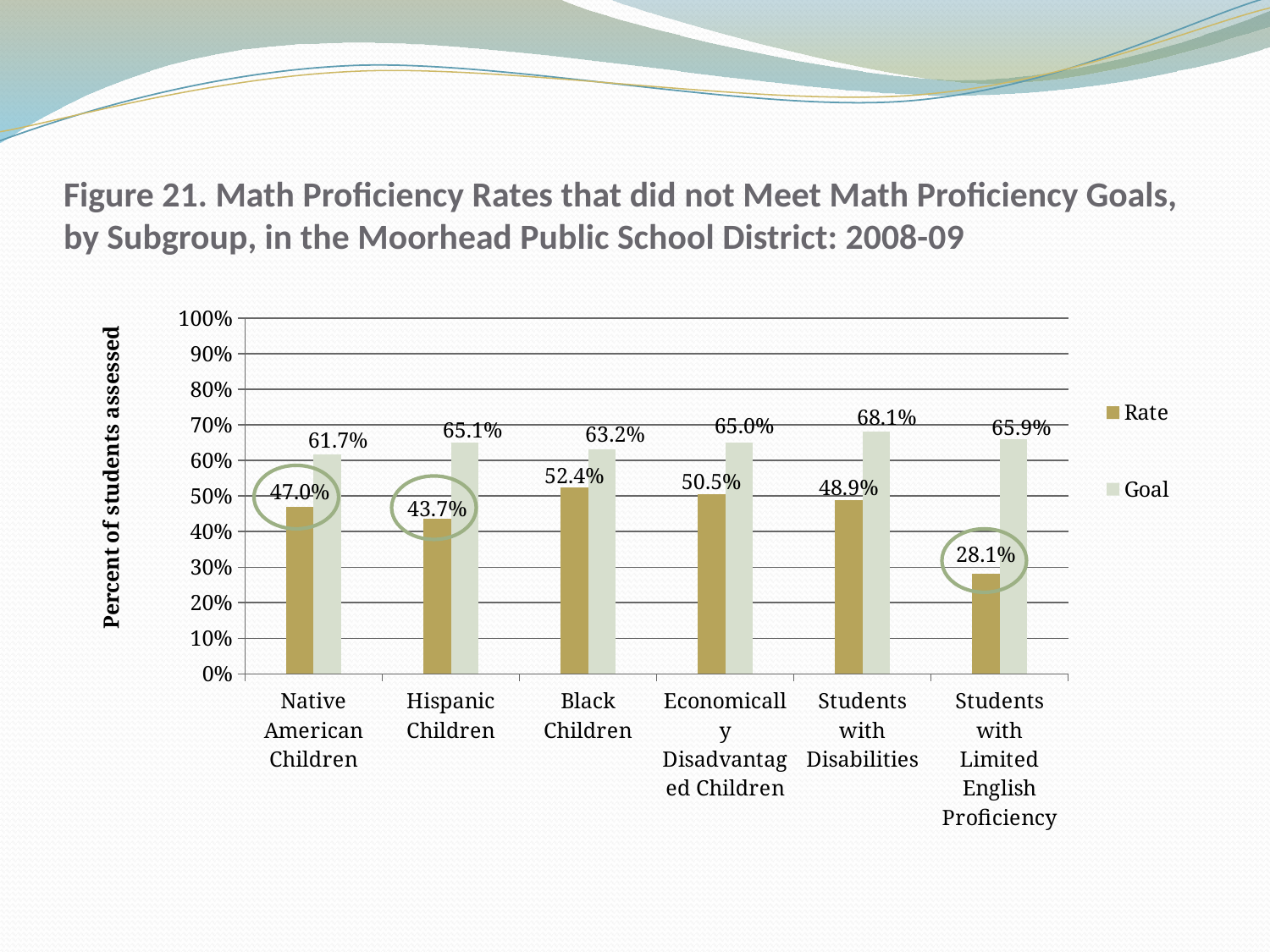

# Figure 21. Math Proficiency Rates that did not Meet Math Proficiency Goals, by Subgroup, in the Moorhead Public School District: 2008-09

### Chart

| Category | Rate | Goal |
|---|---|---|
| Native American Children | 0.4700000000000001 | 0.617000000000002 |
| Hispanic Children | 0.437000000000001 | 0.6510000000000025 |
| Black Children | 0.524 | 0.6320000000000022 |
| Economically Disadvantaged Children | 0.505 | 0.6500000000000024 |
| Students with Disabilities | 0.4890000000000003 | 0.681 |
| Students with Limited English Proficiency | 0.2810000000000001 | 0.6590000000000026 |